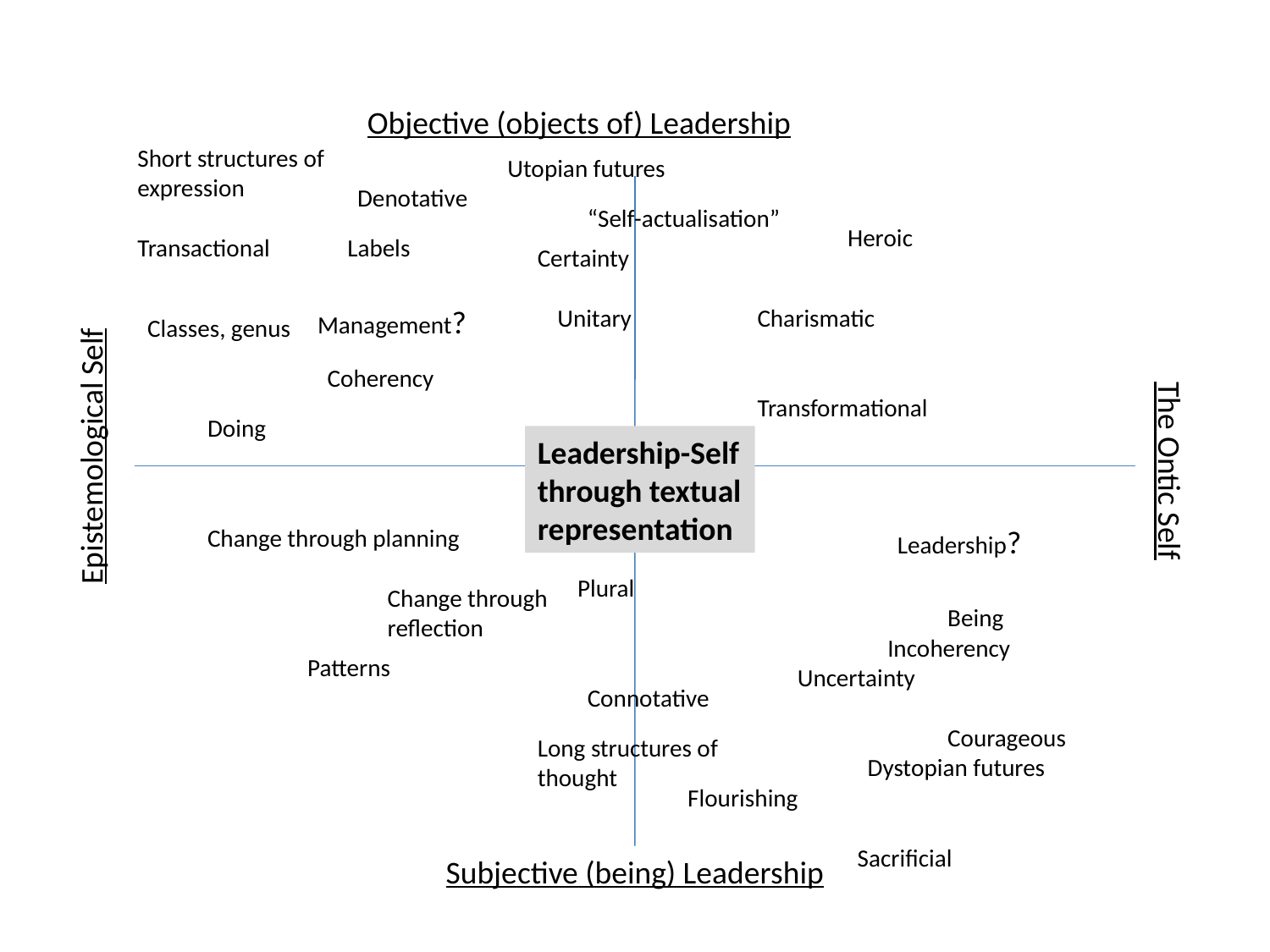

Objective (objects of) Leadership
Short structures of expression
Utopian futures
Denotative
“Self-actualisation”
Heroic
Transactional
Labels
Certainty
Management?
Unitary
Charismatic
Classes, genus
Coherency
Transformational
Doing
Leadership-Self through textual representation
Epistemological Self
The Ontic Self
Change through planning
Interiority
Leadership?
Plural
Change through reflection
Being
Incoherency
Patterns
Uncertainty
Connotative
Courageous
Long structures of thought
Dystopian futures
Flourishing
Sacrificial
Subjective (being) Leadership